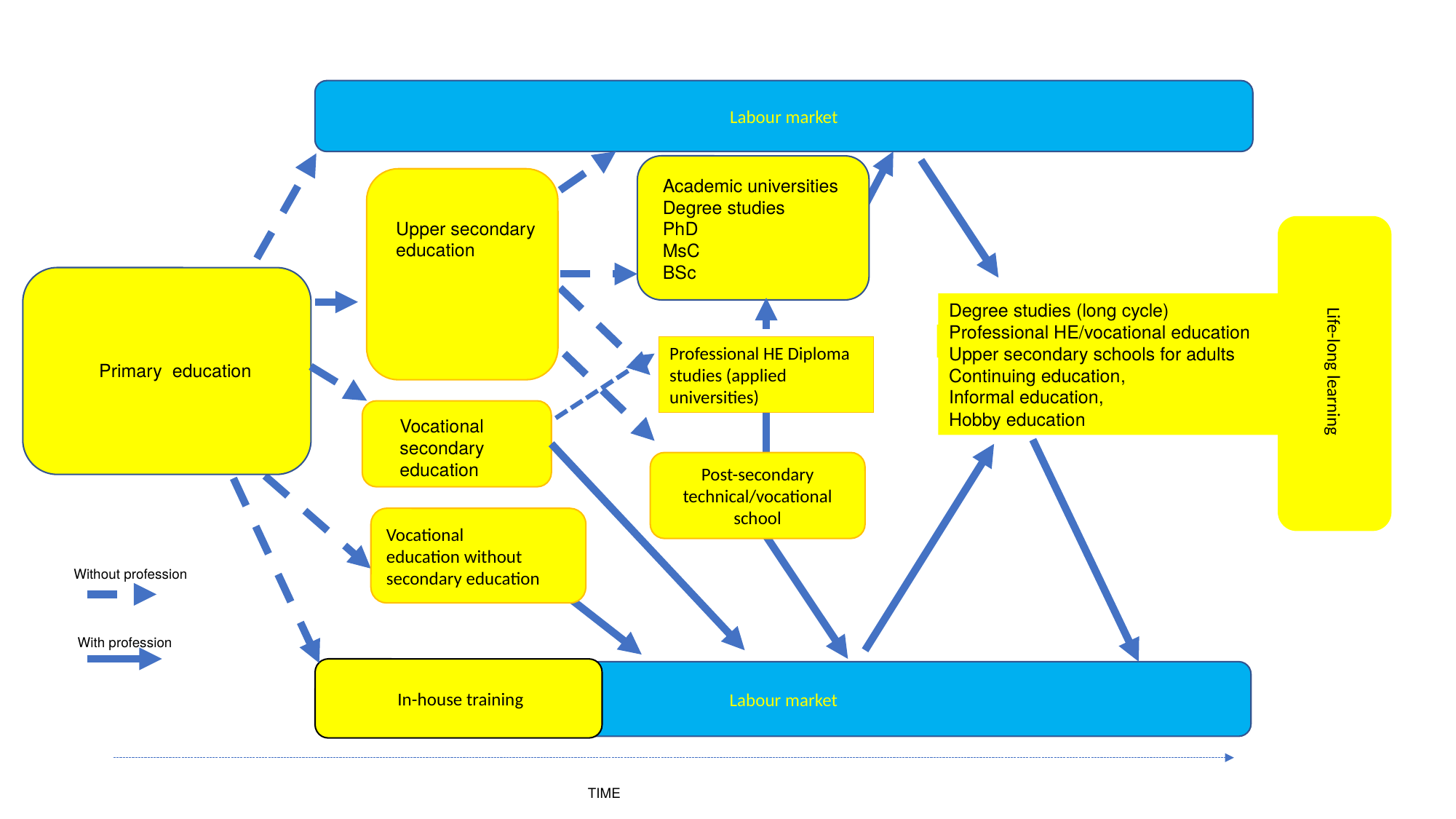

Labour market

Academic universities
Degree studies
PhD
MsC
BSc
Upper secondary
education
12
Degree studies (long cycle)
Professional HE/vocational education
Upper secondary schools for adults
Continuing education,
Informal education,
Hobby education
Life-long learning

Professional HE Diploma studies (applied universities)
Primary  education

Vocational
secondary
education
Post-secondary technical/vocational school
Vocational
education without secondary education
Without profession
With profession
 In-house training
Labour market
TIME